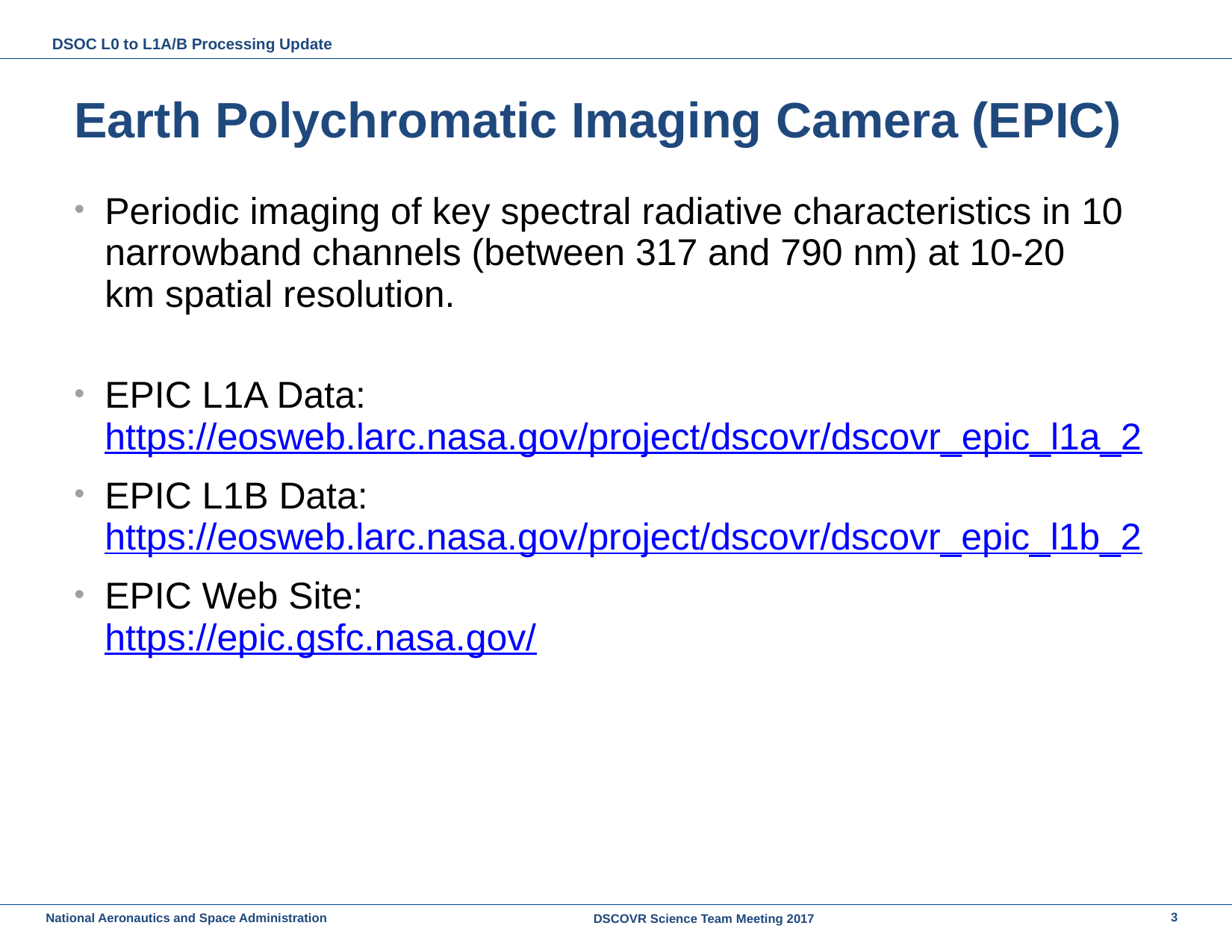

# Earth Polychromatic Imaging Camera (EPIC)
Periodic imaging of key spectral radiative characteristics in 10 narrowband channels (between 317 and 790 nm) at 10-20 km spatial resolution.
EPIC L1A Data:
https://eosweb.larc.nasa.gov/project/dscovr/dscovr_epic_l1a_2
EPIC L1B Data:
https://eosweb.larc.nasa.gov/project/dscovr/dscovr_epic_l1b_2
EPIC Web Site:
https://epic.gsfc.nasa.gov/
3